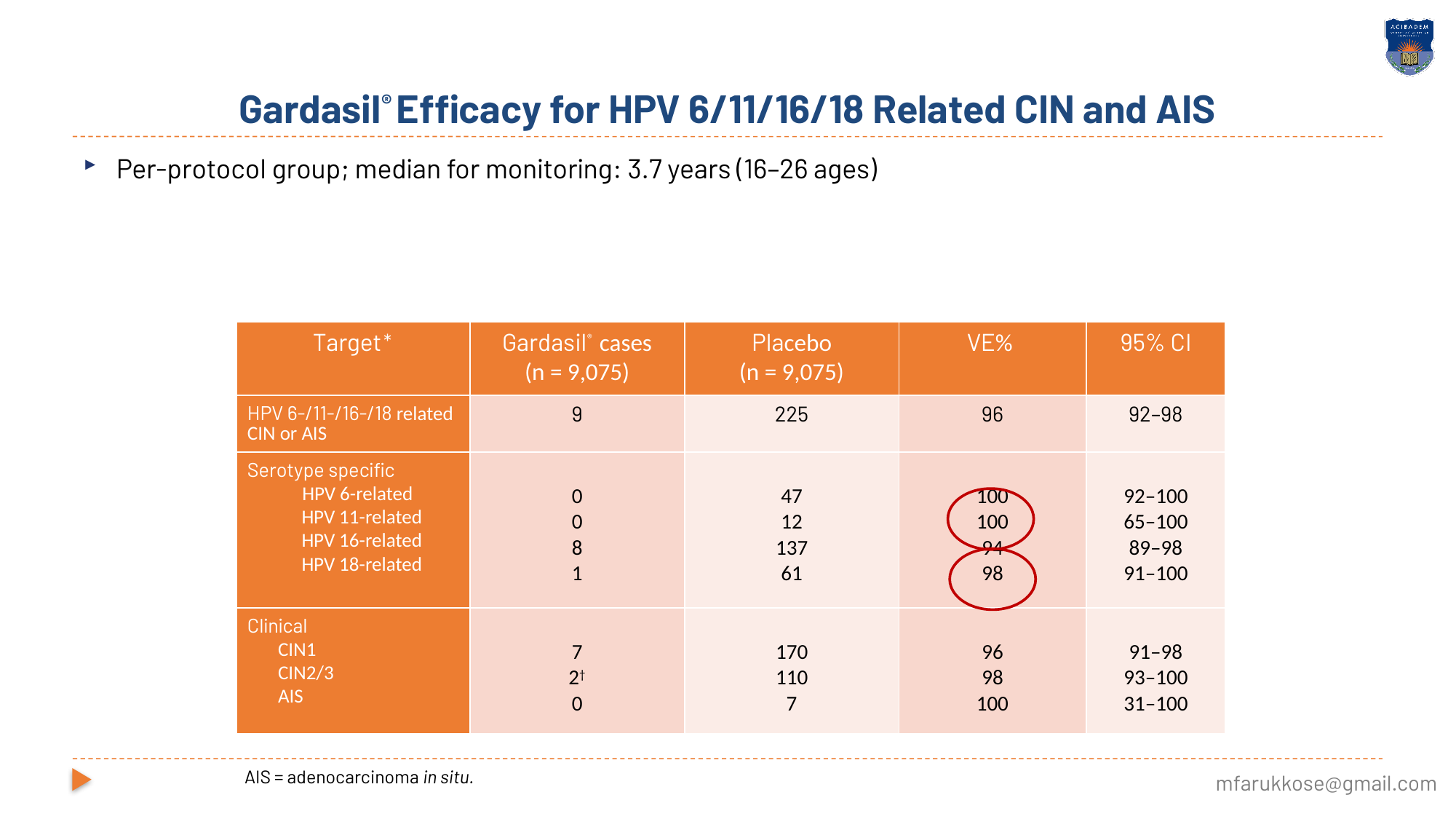

# Gardasil® Efficacy for HPV 6/11/16/18 Related CIN and AIS
Per-protocol group; median for monitoring: 3.7 years (16–26 ages)

| Target\* | Gardasil® cases (n = 9,075) | Placebo (n = 9,075) | VE% | 95% CI |
| --- | --- | --- | --- | --- |
| HPV 6-/11-/16-/18 related CIN or AIS | 9 | 225 | 96 | 92–98 |
| Serotype specific HPV 6-related HPV 11-related HPV 16-related HPV 18-related | 0 0 8 1 | 47 12 137 61 | 100 100 94 98 | 92–100 65–100 89–98 91–100 |
| Clinical CIN1 CIN2/3 AIS | 7 2† 0 | 170 110 7 | 96 98 100 | 91–98 93–100 31–100 |

AIS = adenocarcinoma in situ.